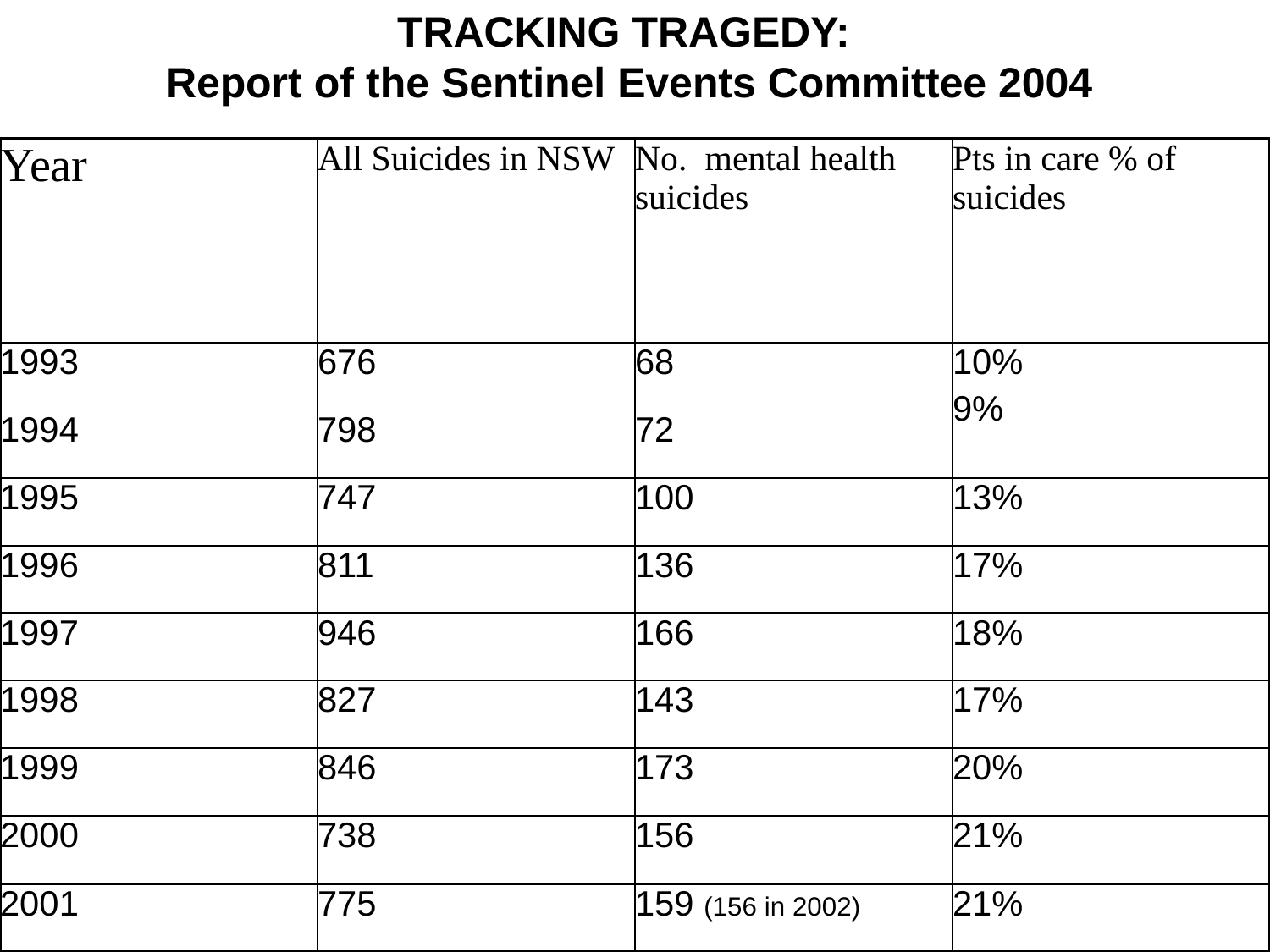

TRACKING TRAGEDY:
Report of the Sentinel Events Committee 2004
| Year | All Suicides in NSW | No. mental health suicides | Pts in care % of suicides |
| --- | --- | --- | --- |
| 1993 | 676 | 68 | 10% 9% |
| 1994 | 798 | 72 |  |
| 1995 | 747 | 100 | 13% |
| 1996 | 811 | 136 | 17% |
| 1997 | 946 | 166 | 18% |
| 1998 | 827 | 143 | 17% |
| 1999 | 846 | 173 | 20% |
| 2000 | 738 | 156 | 21% |
| 2001 | 775 | 159 (156 in 2002) | 21% |